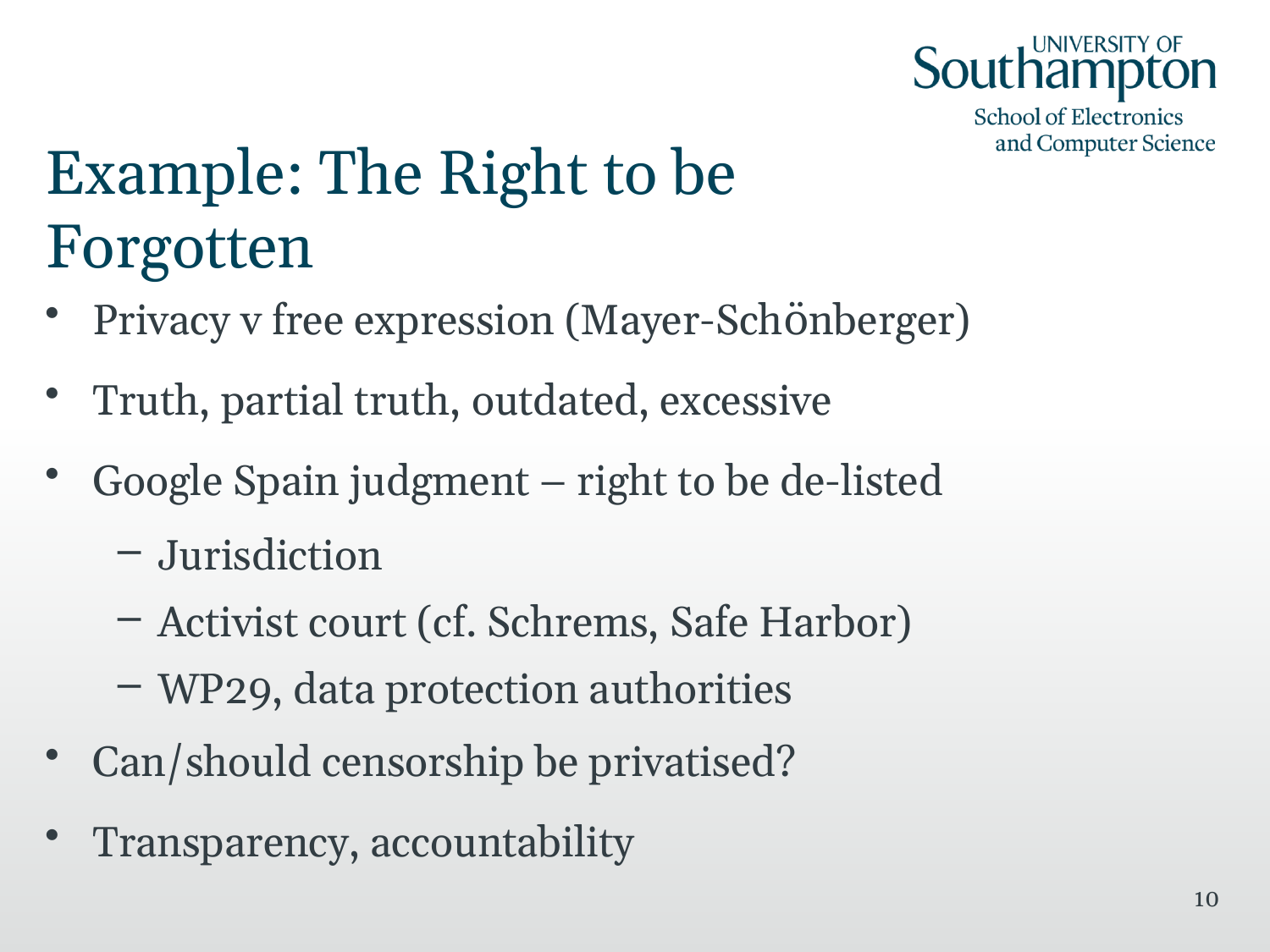

# Example: The Right to be Forgotten
Privacy v free expression (Mayer-Schönberger)
Truth, partial truth, outdated, excessive
Google Spain judgment – right to be de-listed
Jurisdiction
Activist court (cf. Schrems, Safe Harbor)
WP29, data protection authorities
Can/should censorship be privatised?
Transparency, accountability
10